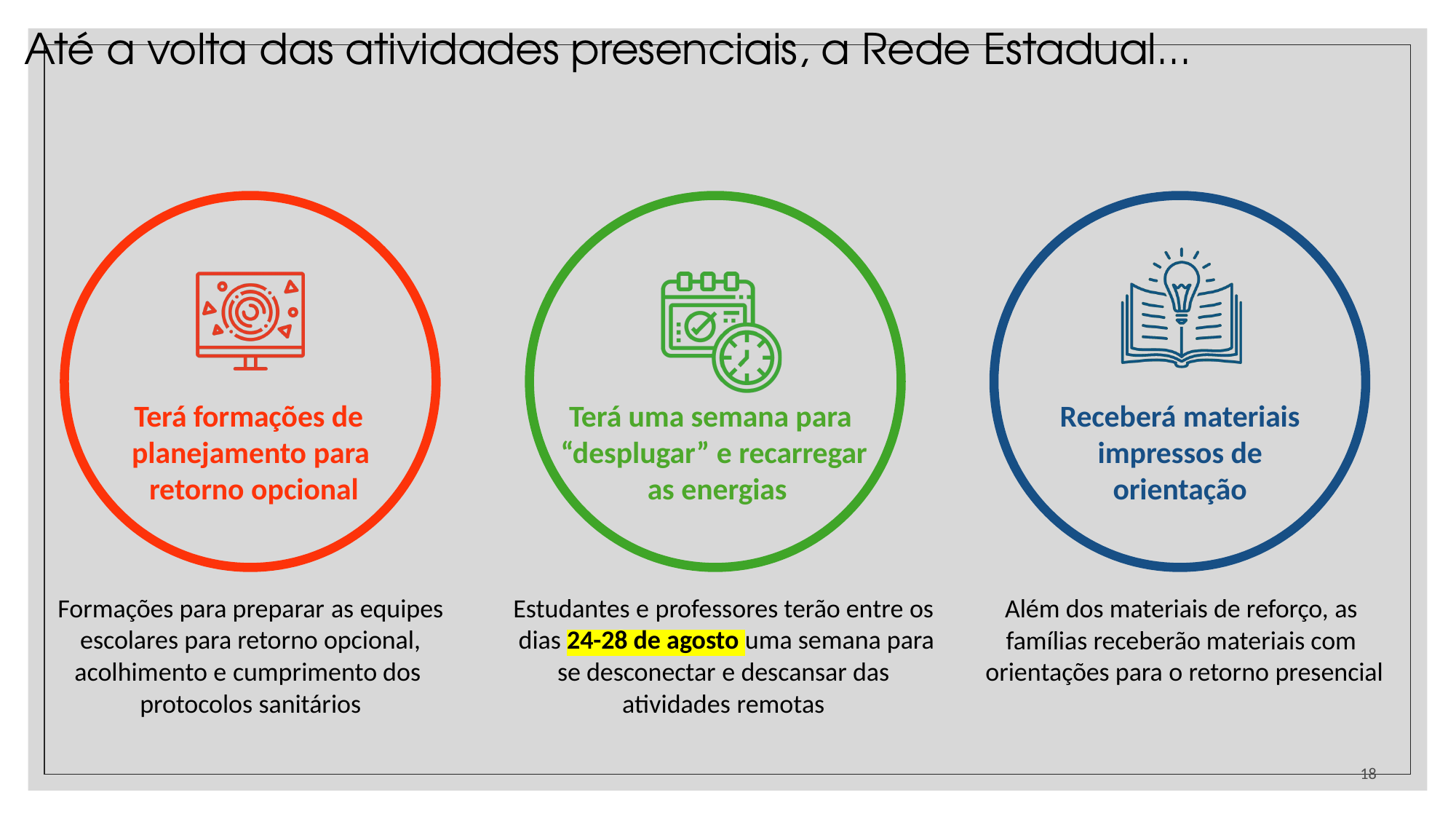

# Até a volta das atividades presenciais, a Rede Estadual...

Terá formações de  planejamento para  retorno opcional
Terá uma semana para  “desplugar” e recarregar  as energias
Receberá materiais  impressos de  orientação
Formações para preparar as equipes  escolares para retorno opcional,  acolhimento e cumprimento dos  protocolos sanitários
Estudantes e professores terão entre os  dias 24-28 de agosto uma semana para  se desconectar e descansar das  atividades remotas
Além dos materiais de reforço, as  famílias receberão materiais com  orientações para o retorno presencial
18